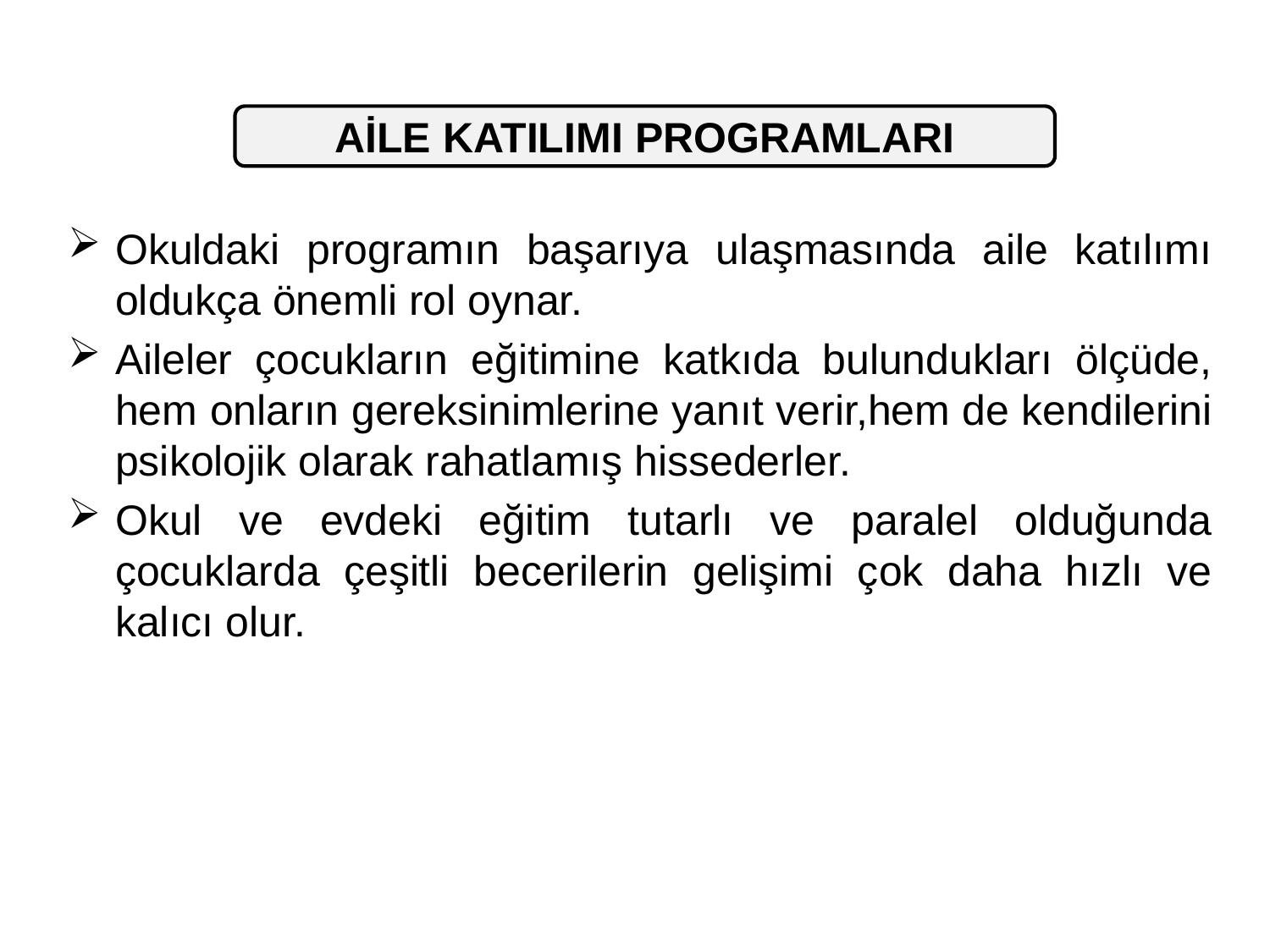

AİLE KATILIMI PROGRAMLARI
Okuldaki programın başarıya ulaşmasında aile katılımı oldukça önemli rol oynar.
Aileler çocukların eğitimine katkıda bulundukları ölçüde, hem onların gereksinimlerine yanıt verir,hem de kendilerini psikolojik olarak rahatlamış hissederler.
Okul ve evdeki eğitim tutarlı ve paralel olduğunda çocuklarda çeşitli becerilerin gelişimi çok daha hızlı ve kalıcı olur.